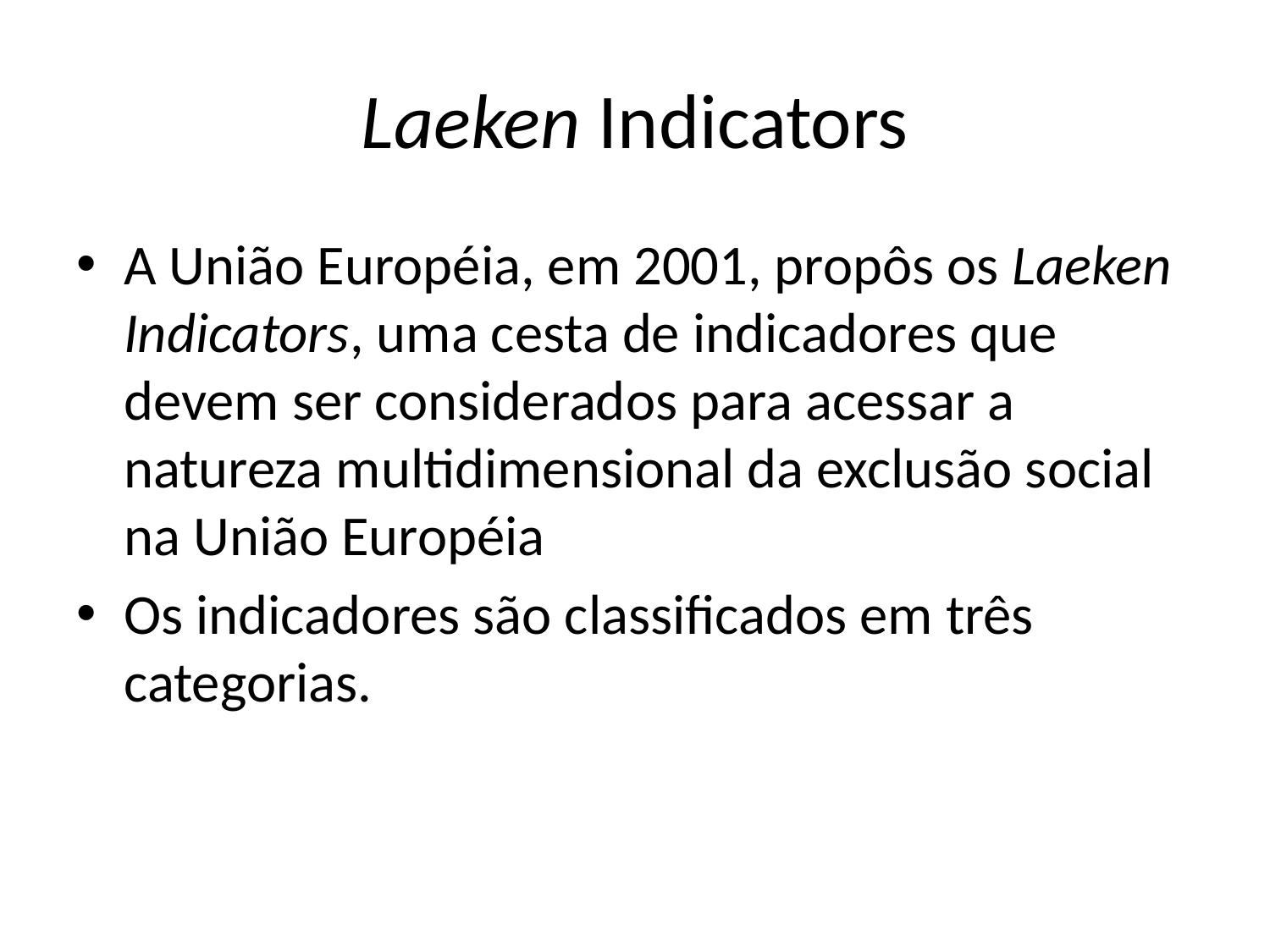

# Laeken Indicators
A União Européia, em 2001, propôs os Laeken Indicators, uma cesta de indicadores que devem ser considerados para acessar a natureza multidimensional da exclusão social na União Européia
Os indicadores são classificados em três categorias.